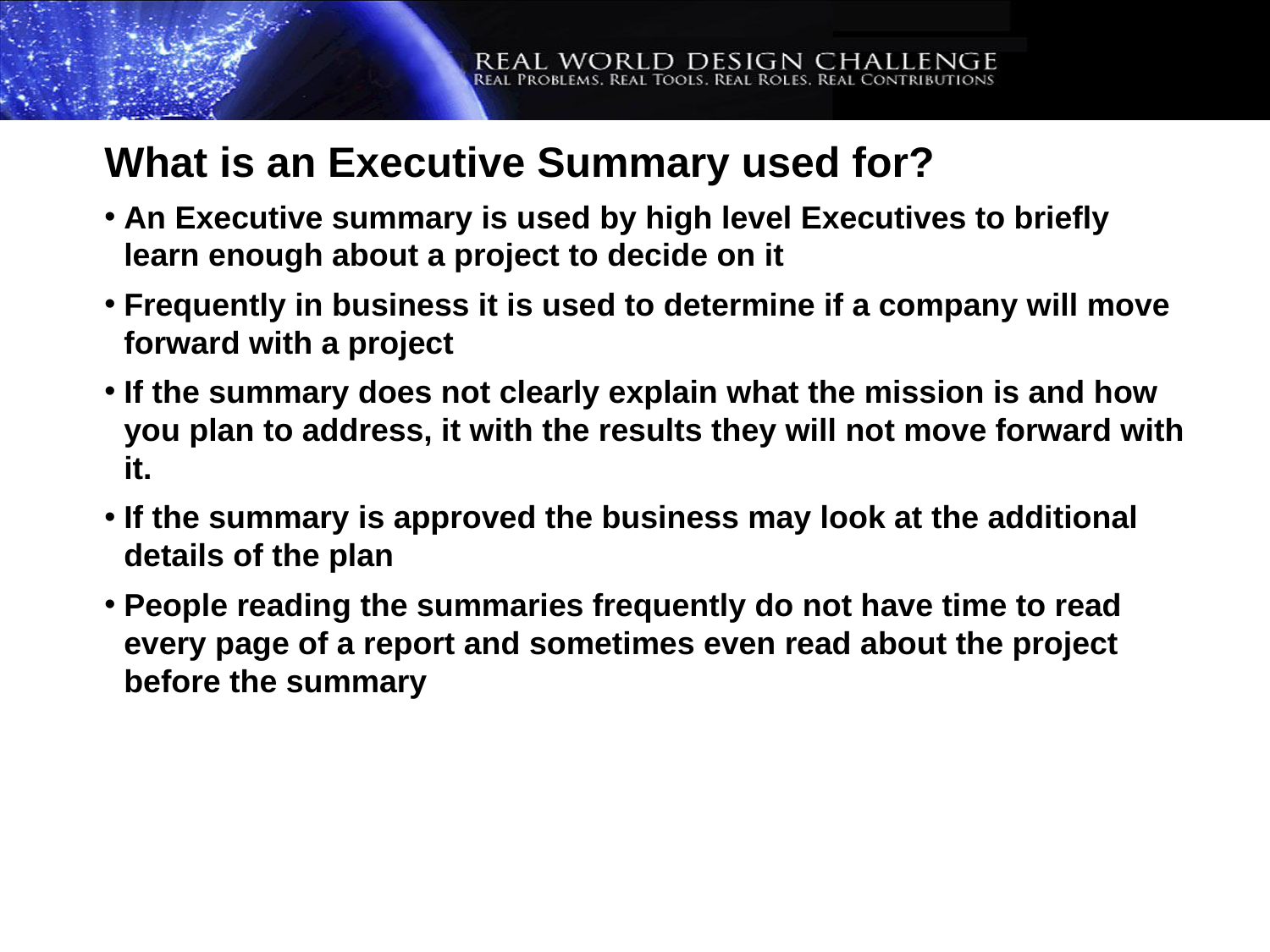

What is an Executive Summary used for?
An Executive summary is used by high level Executives to briefly learn enough about a project to decide on it
Frequently in business it is used to determine if a company will move forward with a project
If the summary does not clearly explain what the mission is and how you plan to address, it with the results they will not move forward with it.
If the summary is approved the business may look at the additional details of the plan
People reading the summaries frequently do not have time to read every page of a report and sometimes even read about the project before the summary